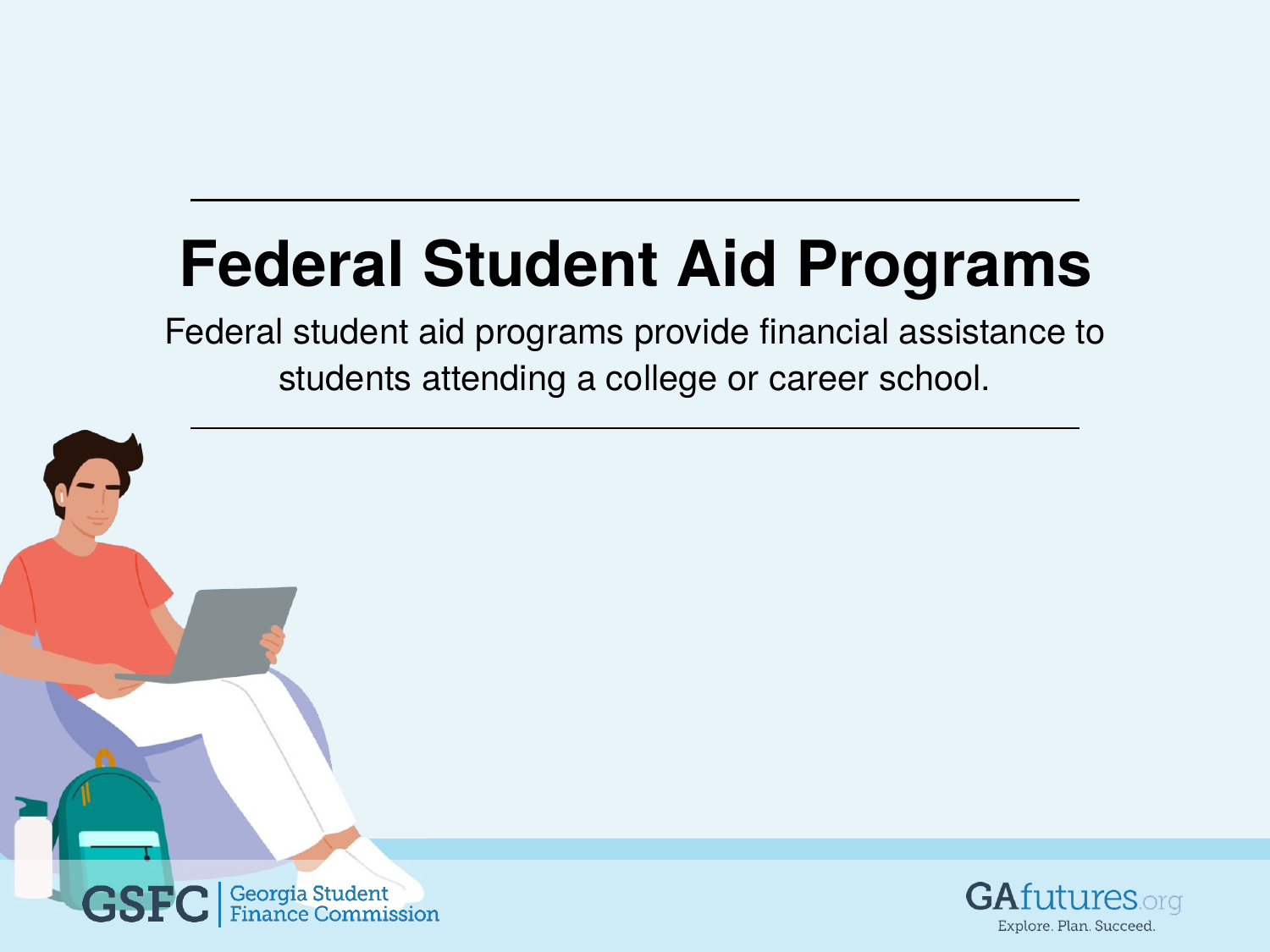

Federal Student Aid Programs
Federal student aid programs provide financial assistance to students attending a college or career school.